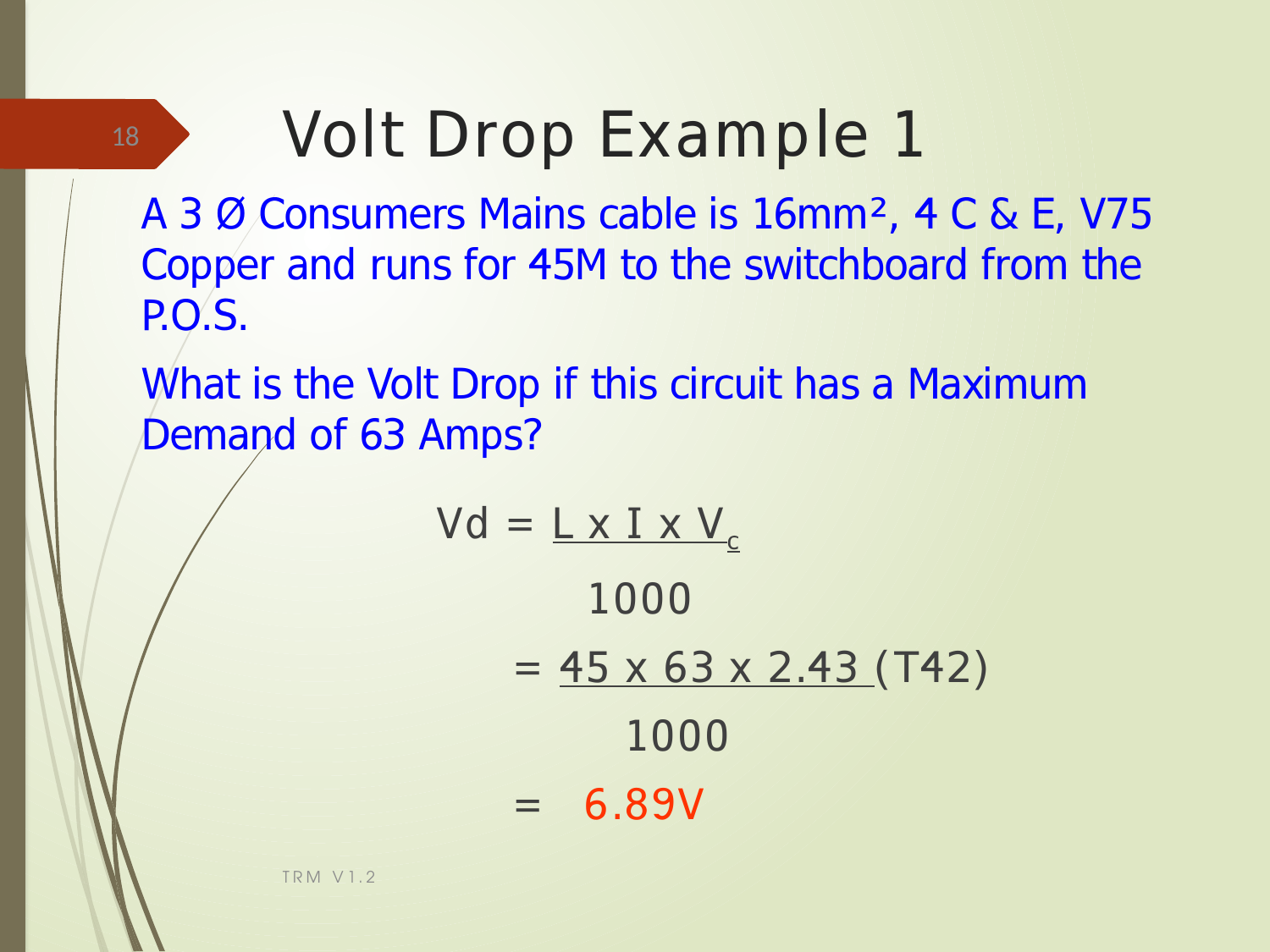

# Volt Drop Example 1
18
A 3 Ø Consumers Mains cable is 16mm², 4 C & E, V75 Copper and runs for 45M to the switchboard from the P.O.S.
What is the Volt Drop if this circuit has a Maximum Demand of 63 Amps?
Vd = L x I x Vc
            1000
      = 45 x 63 x 2.43 (T42)
               1000
      =   6.89V
TRM v1.2